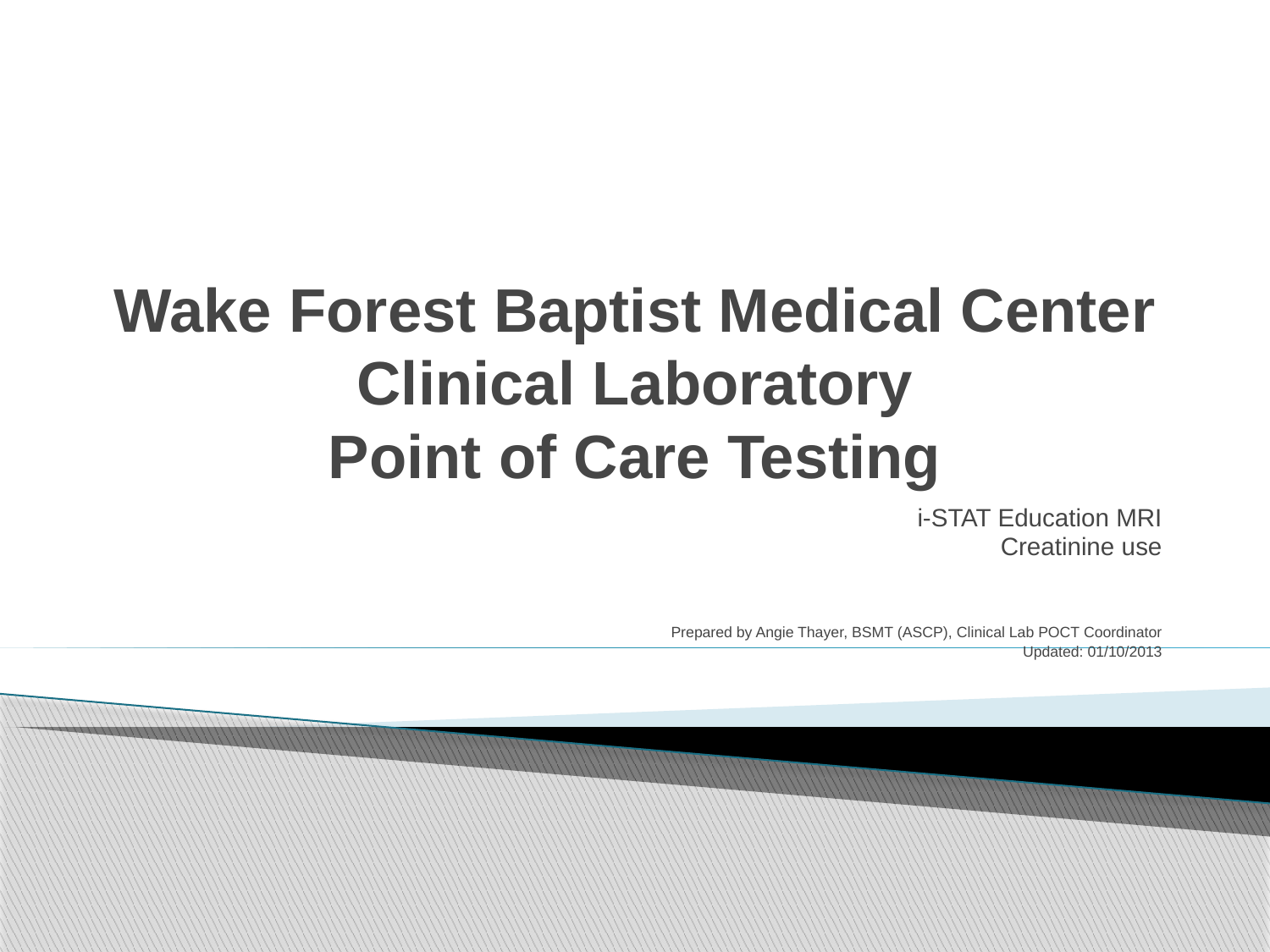

# Wake Forest Baptist Medical Center Clinical Laboratory Point of Care Testing
i-STAT Education MRI
Creatinine use

Prepared by Angie Thayer, BSMT (ASCP), Clinical Lab POCT Coordinator
Updated: 01/10/2013